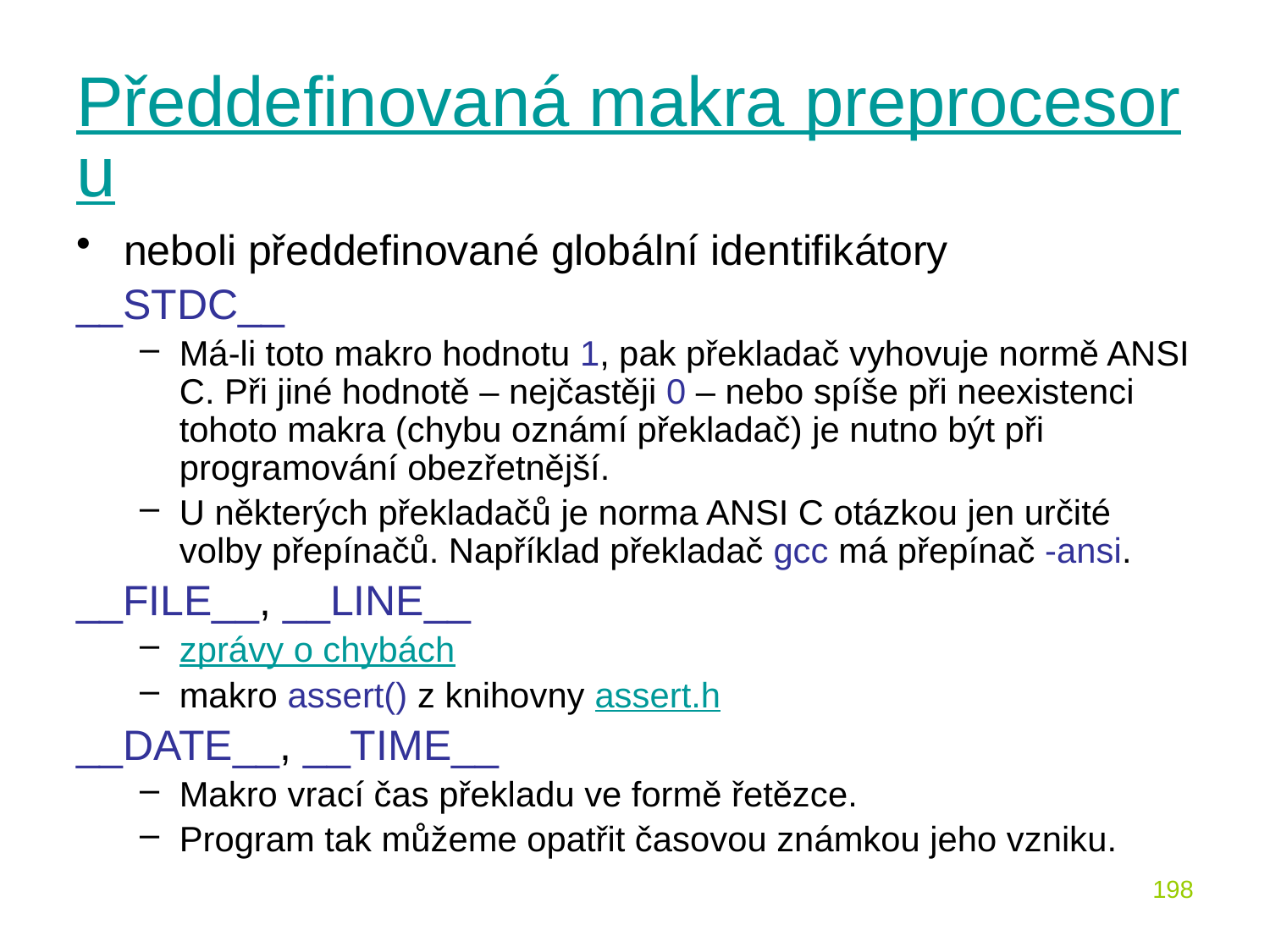

# Předdefinovaná makra preprocesoru
neboli předdefinované globální identifikátory
__STDC__
Má-li toto makro hodnotu 1, pak překladač vyhovuje normě ANSI C. Při jiné hodnotě – nejčastěji 0 – nebo spíše při neexistenci tohoto makra (chybu oznámí překladač) je nutno být při programování obezřetnější.
U některých překladačů je norma ANSI C otázkou jen určité volby přepínačů. Například překladač gcc má přepínač -ansi.
__FILE__, __LINE__
zprávy o chybách
makro assert() z knihovny assert.h
__DATE__, __TIME__
Makro vrací čas překladu ve formě řetězce.
Program tak můžeme opatřit časovou známkou jeho vzniku.
198